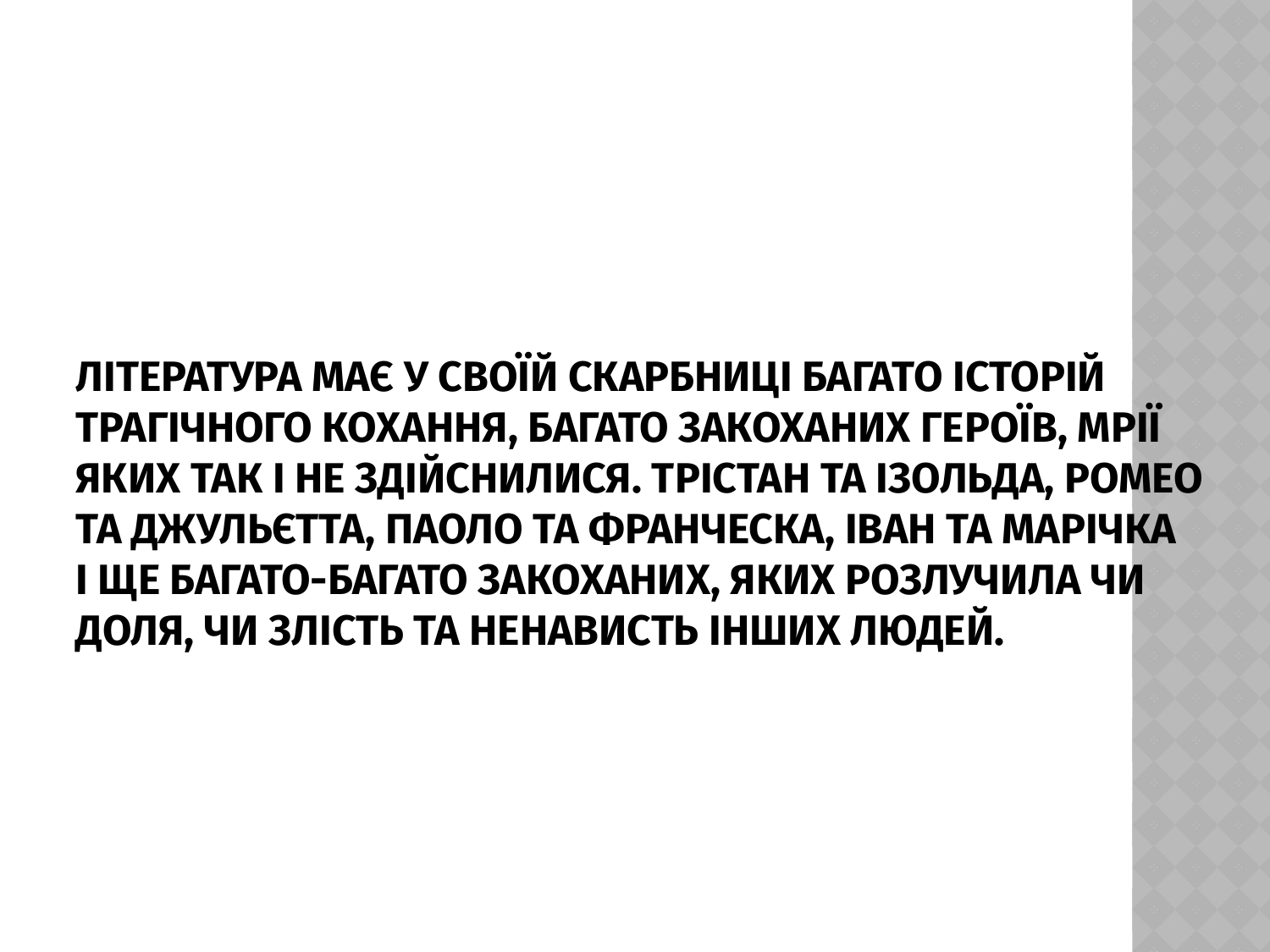

# Література має у своїй скарбниці багато історій трагічного кохання, багато закоханих героїв, мрії яких так і не здійснилися. Трістан та Ізольда, Ромео та Джульєтта, Паоло та Франческа, Іван та Марічка  і ще багато-багато закоханих, яких розлучила чи доля, чи злість та ненависть інших людей.